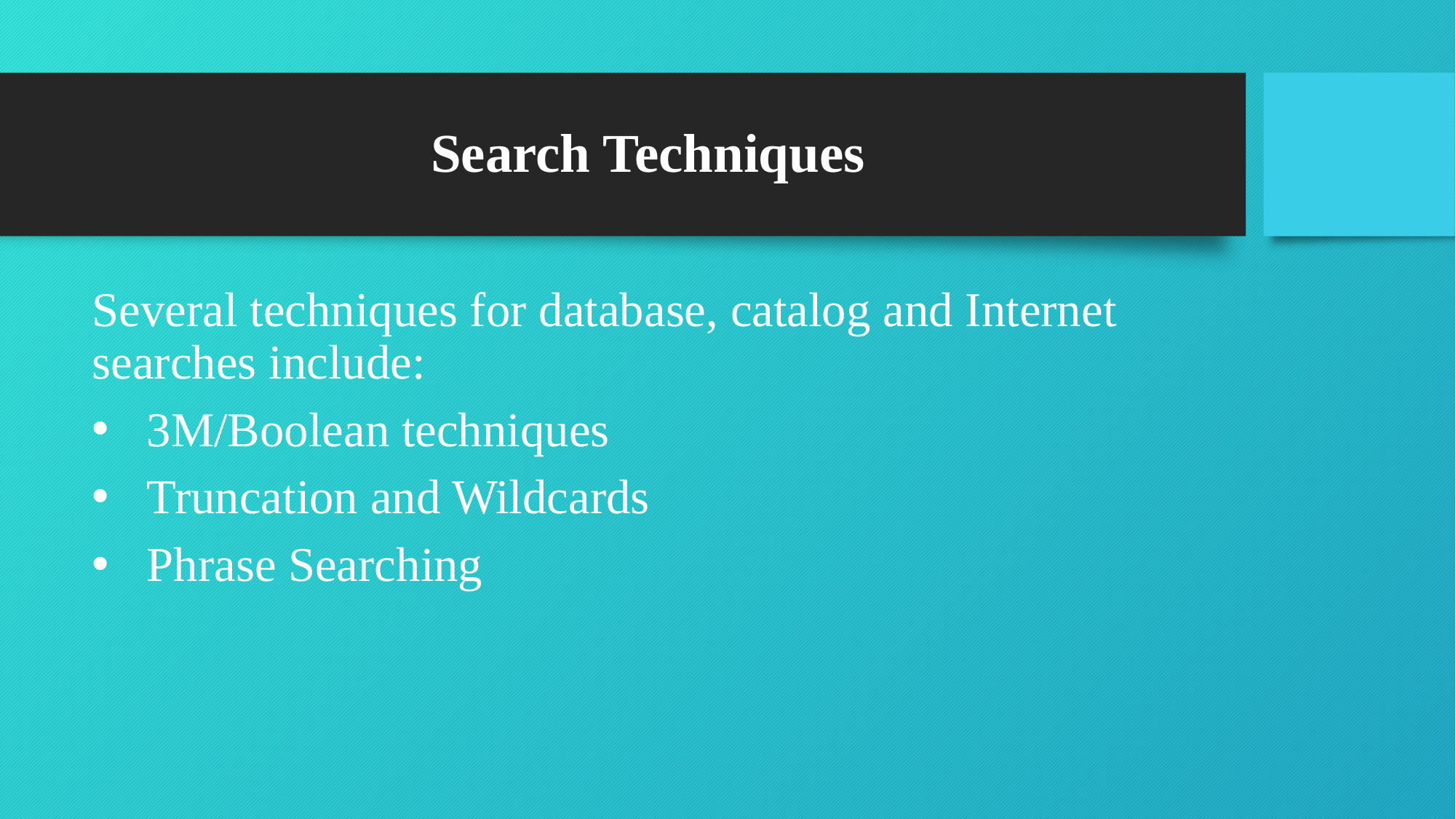

# Search Techniques
Several techniques for database, catalog and Internet searches include:
3M/Boolean techniques
Truncation and Wildcards
Phrase Searching